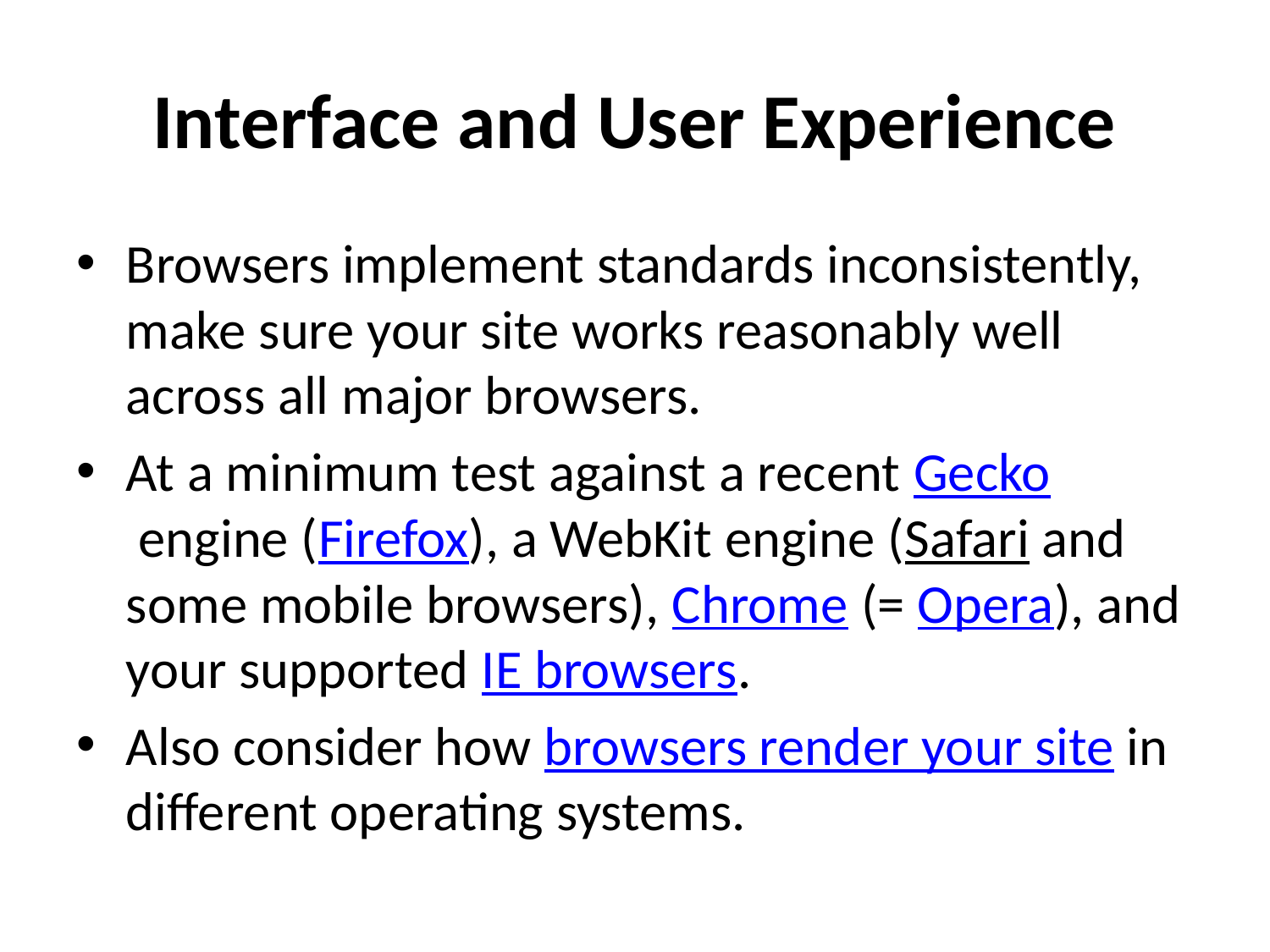

# Interface and User Experience
Browsers implement standards inconsistently, make sure your site works reasonably well across all major browsers.
At a minimum test against a recent Gecko engine (Firefox), a WebKit engine (Safari and some mobile browsers), Chrome (= Opera), and your supported IE browsers.
Also consider how browsers render your site in different operating systems.